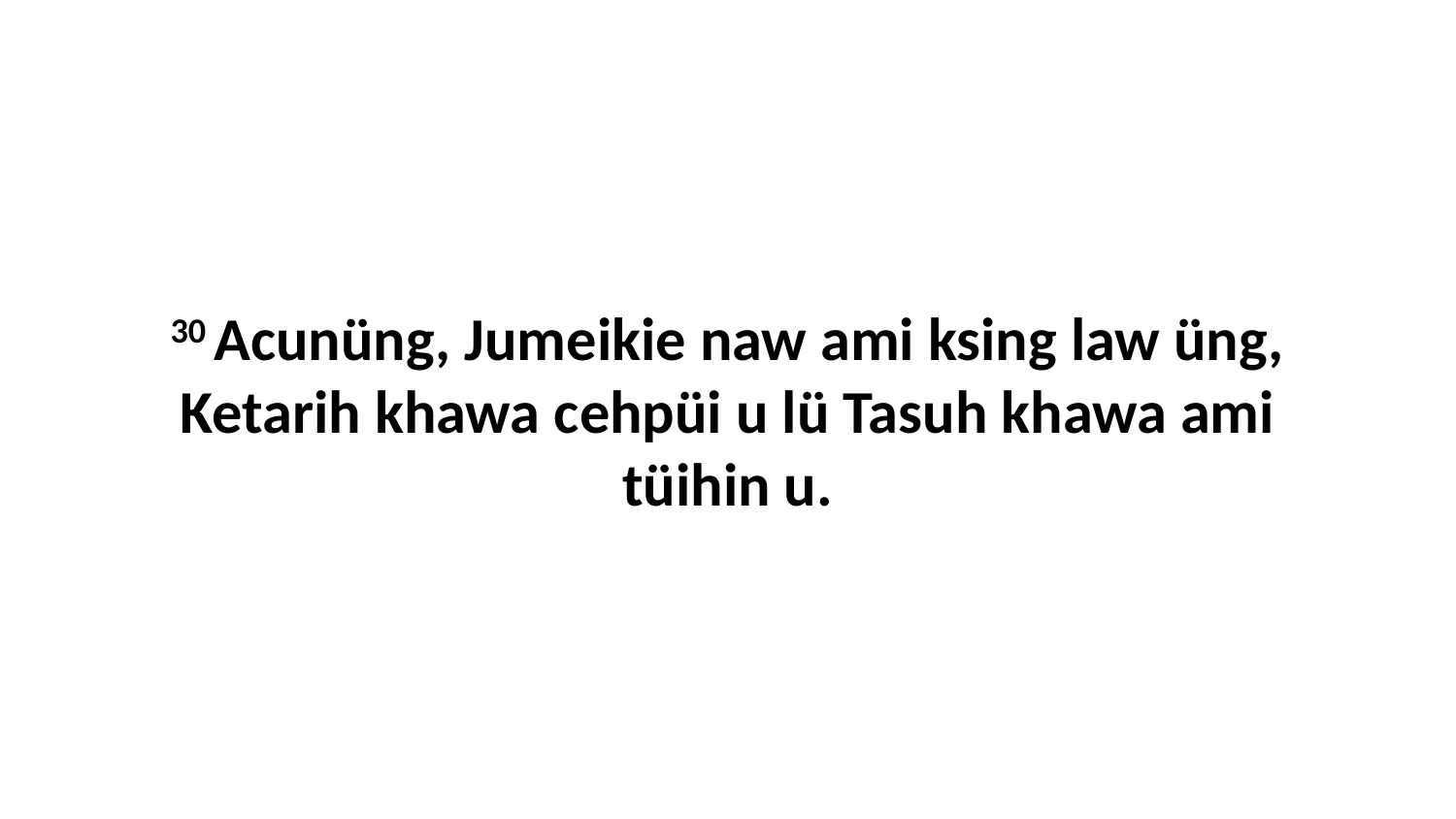

30 Acunüng, Jumeikie naw ami ksing law üng, Ketarih khawa cehpüi u lü Tasuh khawa ami tüihin u.